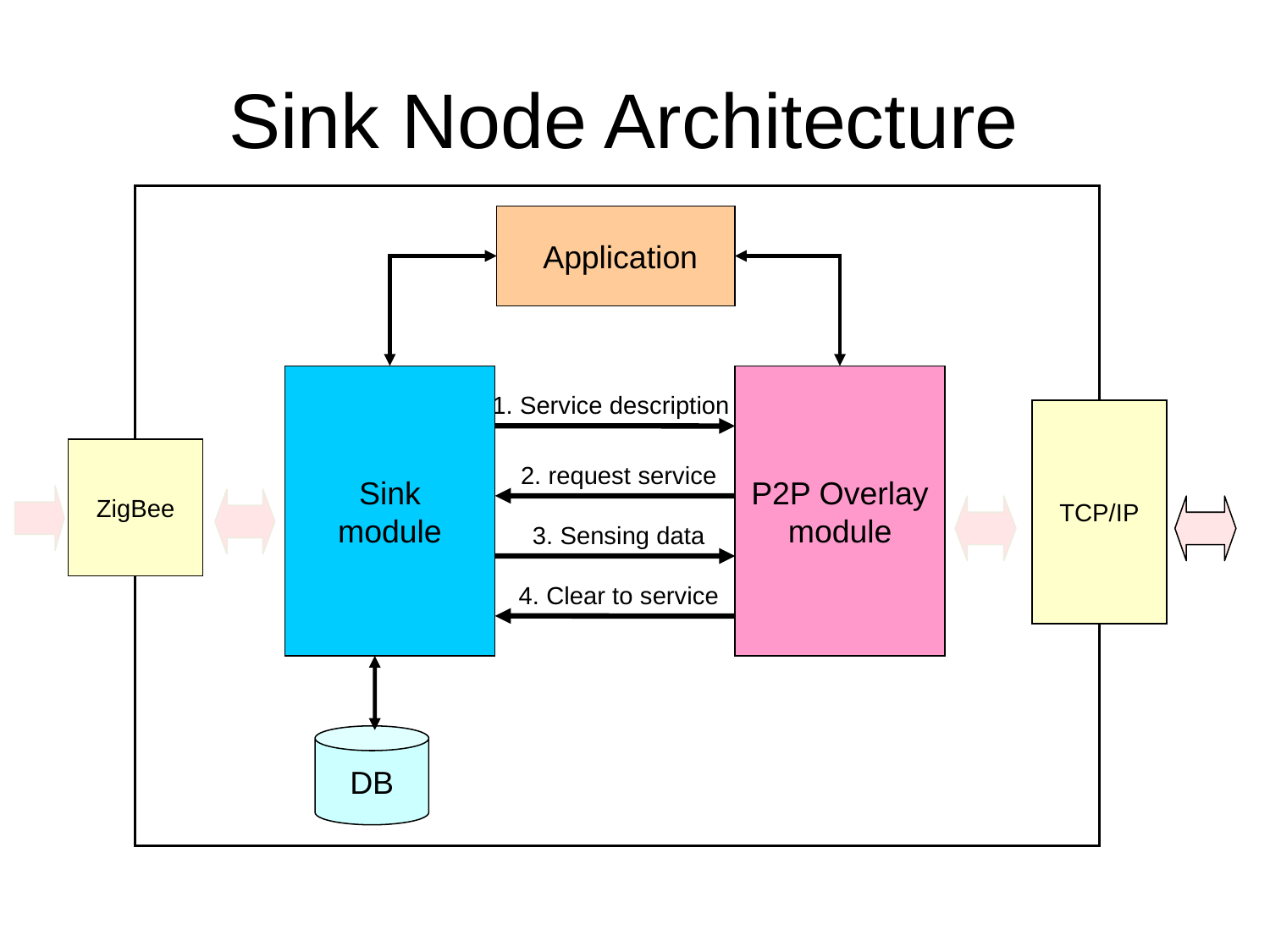

# Sink Node Architecture

 Application

Sink
module
P2P Overlay
module
1. Service description
TCP/IP

ZigBee
2. request service

3. Sensing data

4. Clear to service

DB